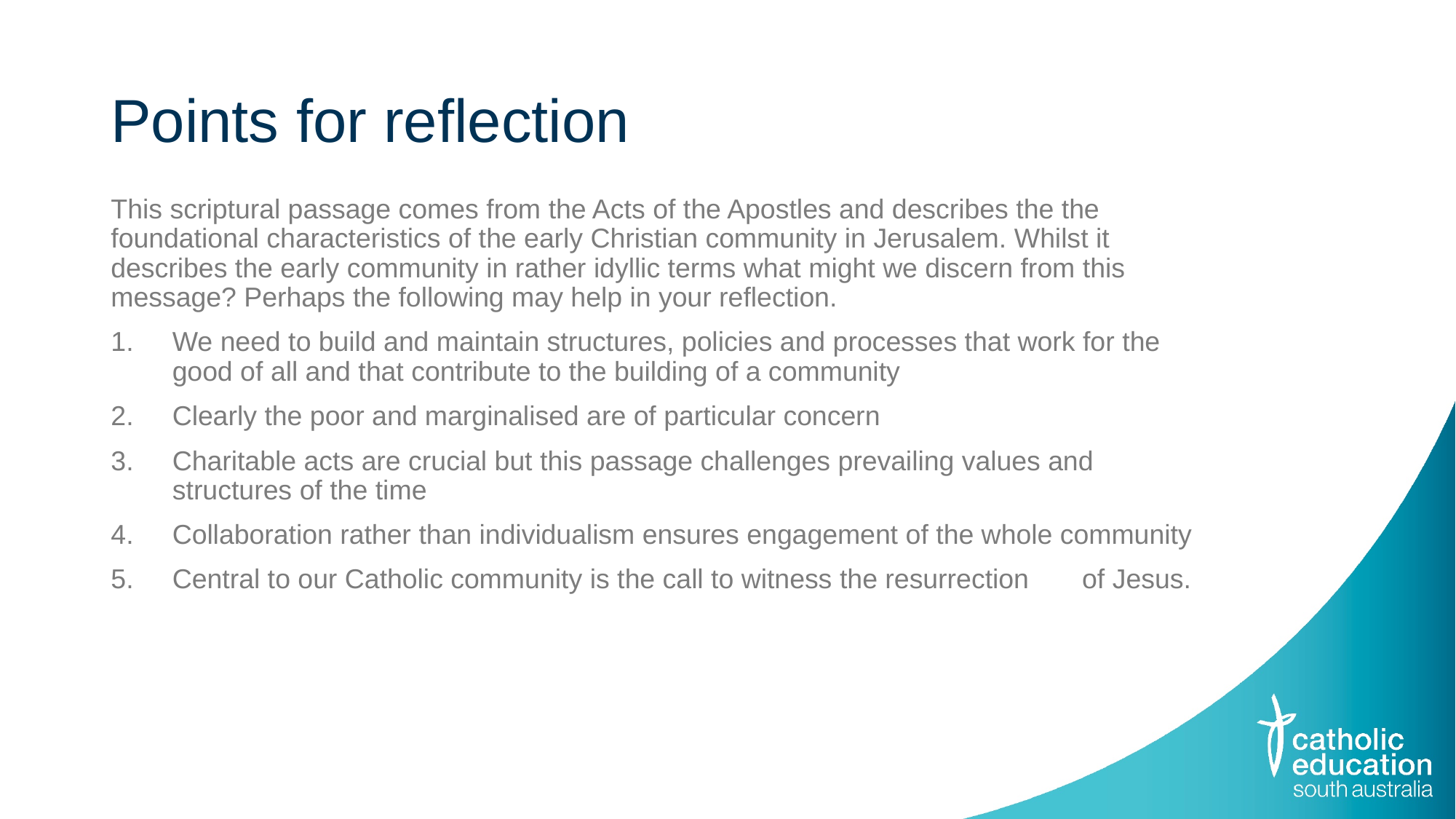

# Points for reflection
This scriptural passage comes from the Acts of the Apostles and describes the the foundational characteristics of the early Christian community in Jerusalem. Whilst it describes the early community in rather idyllic terms what might we discern from this message? Perhaps the following may help in your reflection.
We need to build and maintain structures, policies and processes that work for the good of all and that contribute to the building of a community
Clearly the poor and marginalised are of particular concern
Charitable acts are crucial but this passage challenges prevailing values and structures of the time
Collaboration rather than individualism ensures engagement of the whole community
Central to our Catholic community is the call to witness the resurrection       of Jesus.